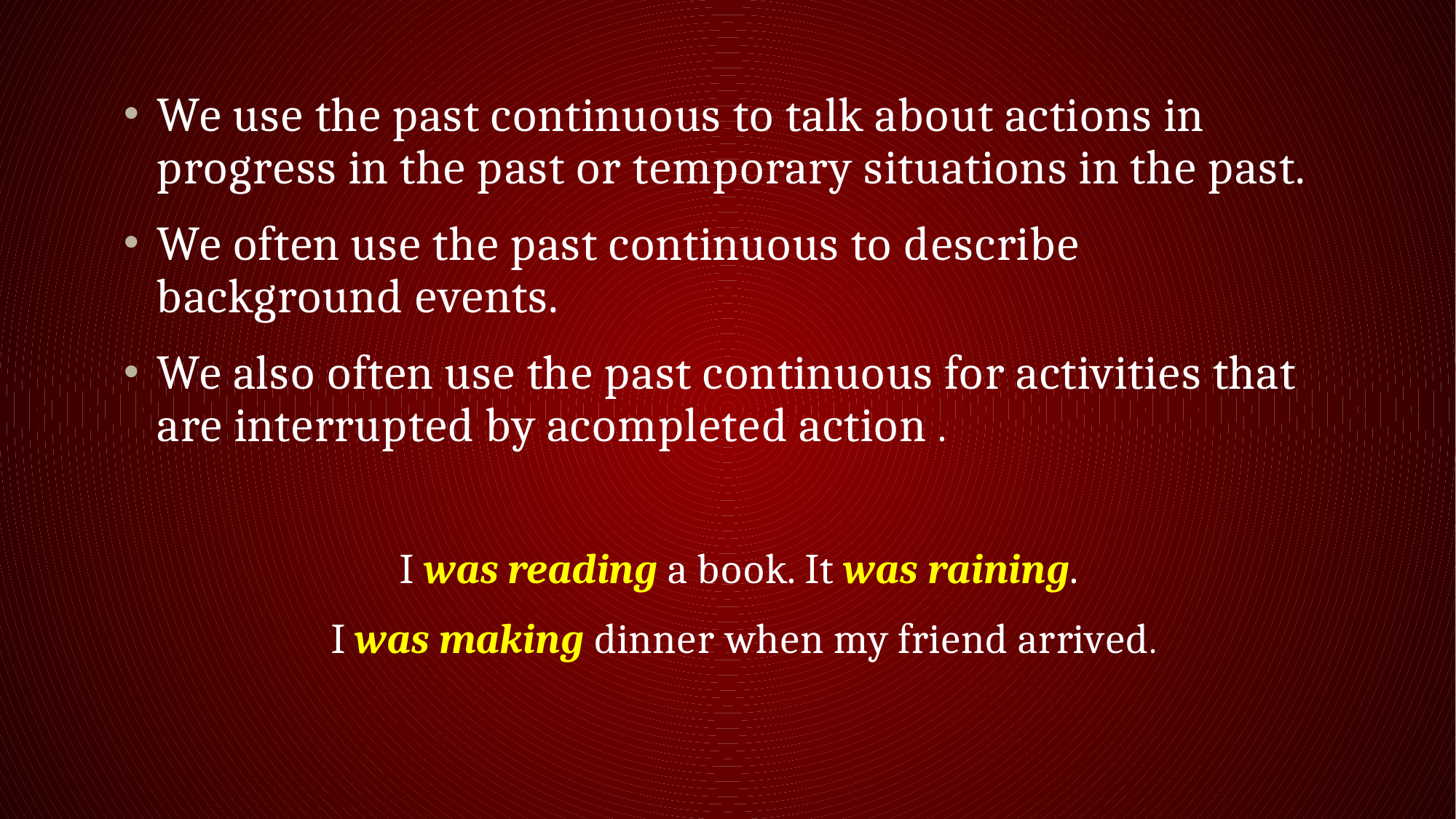

We use the past continuous to talk about actions in progress in the past or temporary situations in the past.
We often use the past continuous to describe background events.
We also often use the past continuous for activities that are interrupted by acompleted action .

I was reading a book. It was raining.
I was making dinner when my friend arrived.